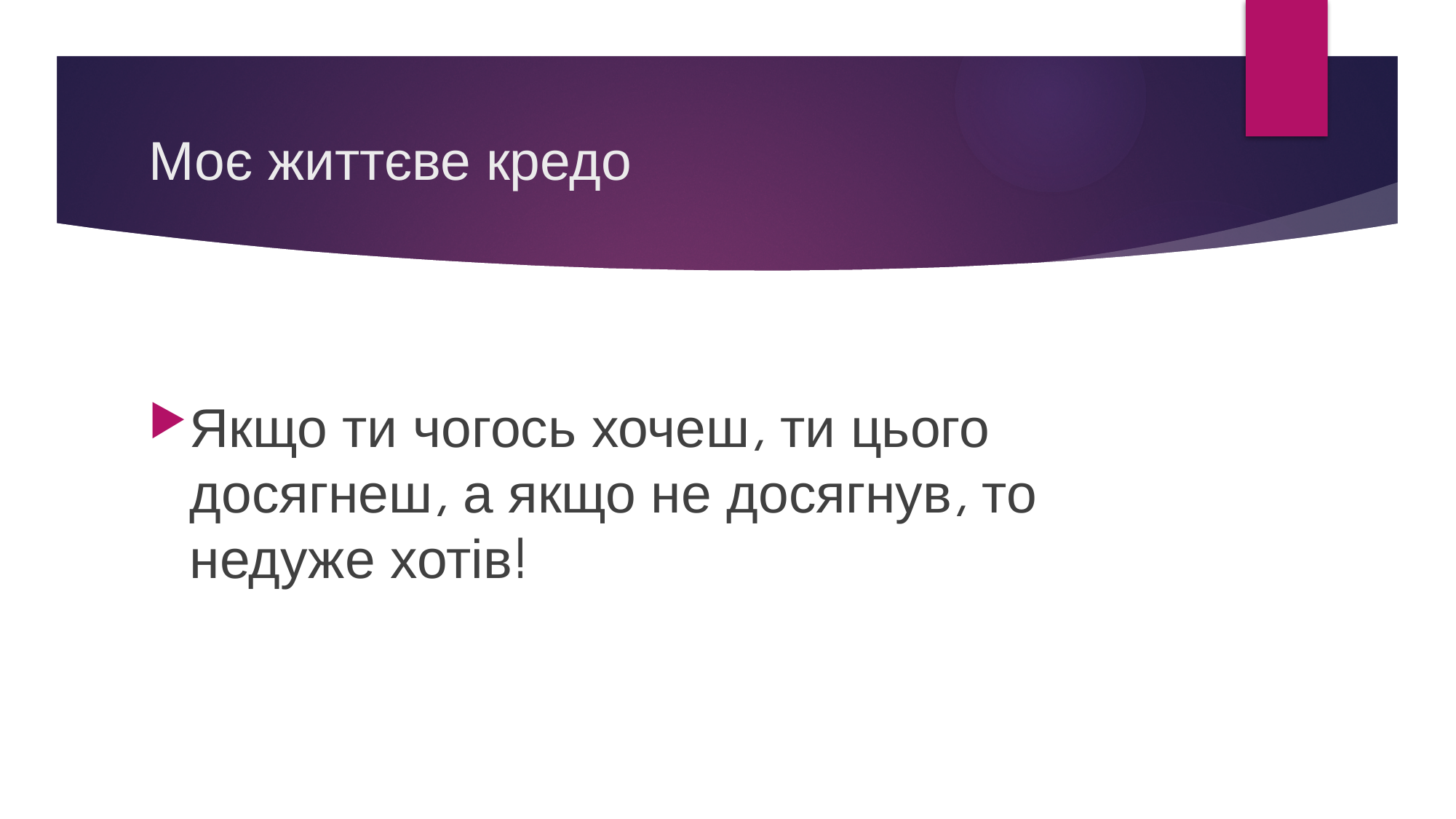

# Моє життєве кредо
Якщо ти чогось хочеш, ти цього досягнеш, а якщо не досягнув, то недуже хотів!